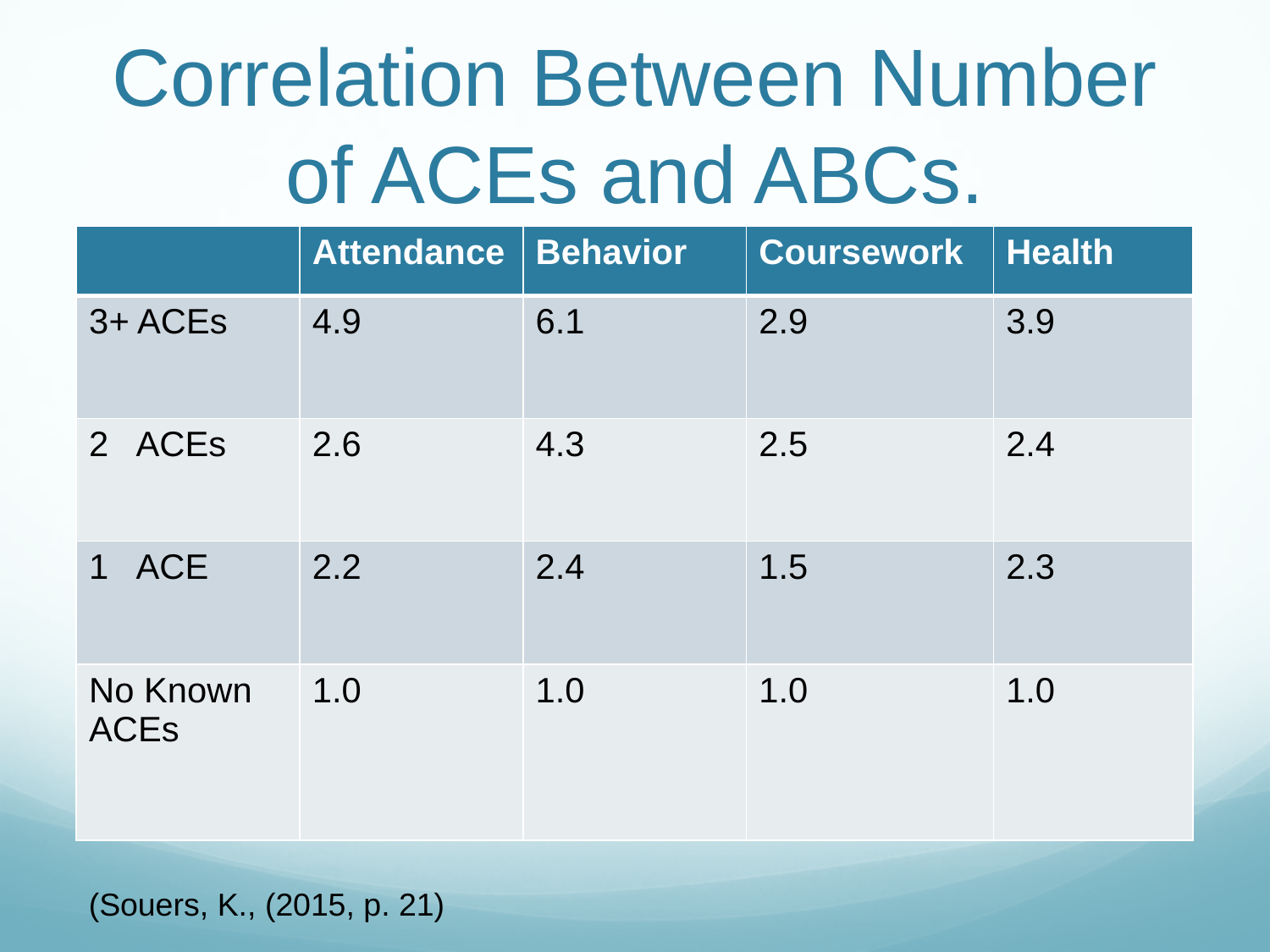

# Correlation Between Number of ACEs and ABCs.
|  | Attendance | Behavior | Coursework | Health |
| --- | --- | --- | --- | --- |
| 3+ ACEs | 4.9 | 6.1 | 2.9 | 3.9 |
| 2 ACEs | 2.6 | 4.3 | 2.5 | 2.4 |
| 1 ACE | 2.2 | 2.4 | 1.5 | 2.3 |
| No Known ACEs | 1.0 | 1.0 | 1.0 | 1.0 |
(Souers, K., (2015, p. 21)